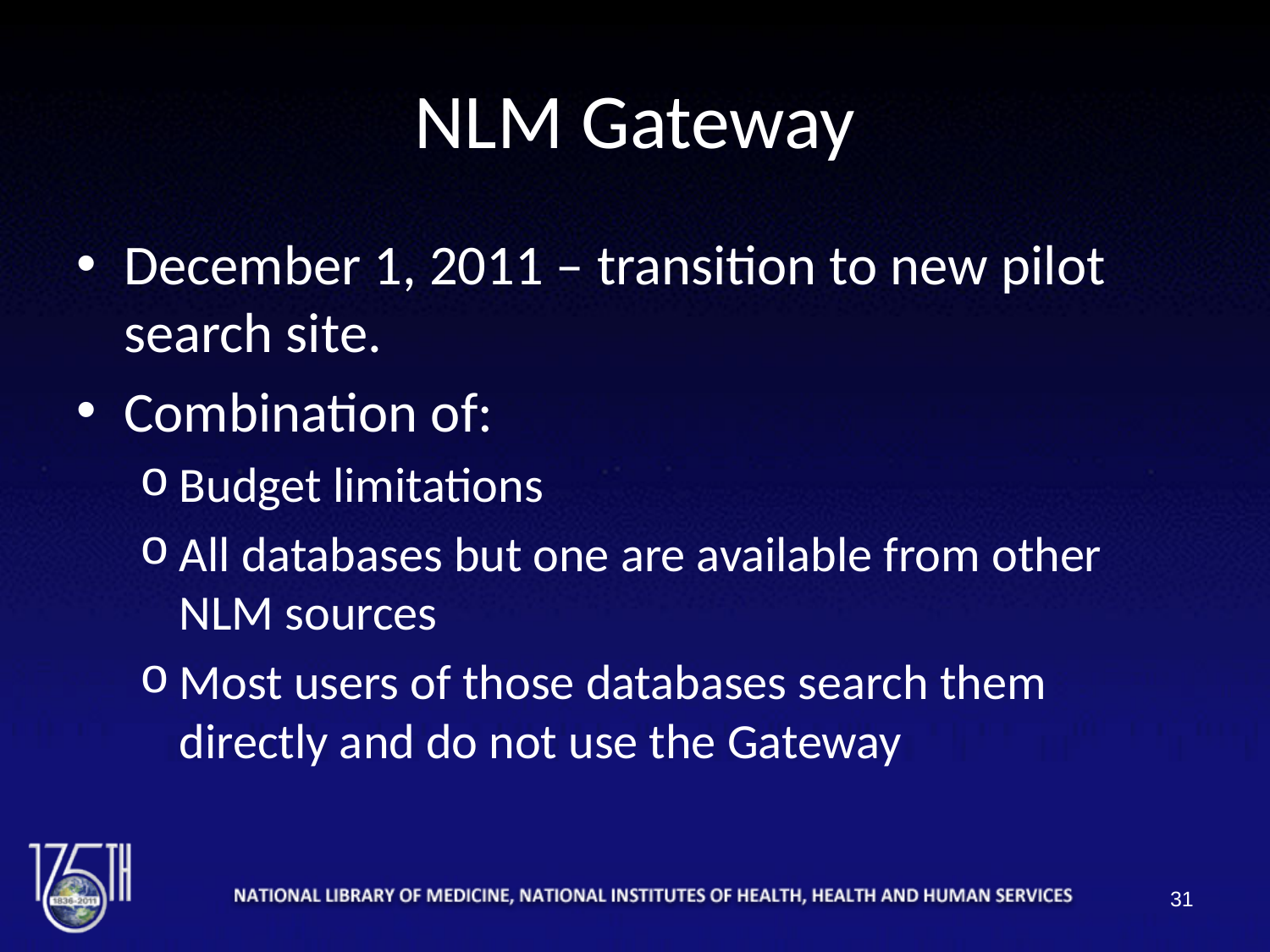

# NLM Gateway
December 1, 2011 – transition to new pilot search site.
Combination of:
Budget limitations
All databases but one are available from other NLM sources
Most users of those databases search them directly and do not use the Gateway

31